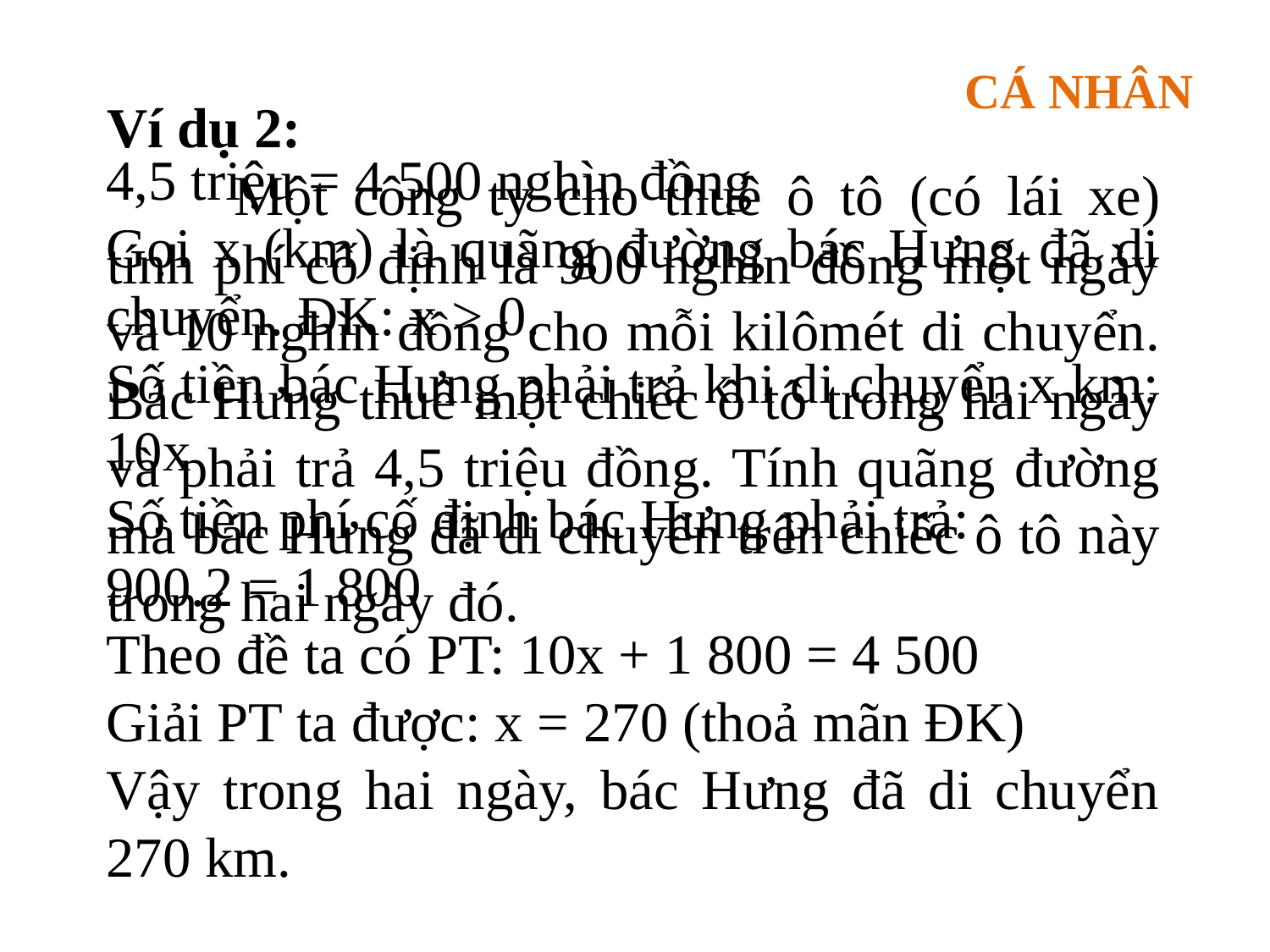

CÁ NHÂN
Ví dụ 2:
	Một công ty cho thuê ô tô (có lái xe) tính phí cố định là 900 nghìn đồng một ngày và 10 nghìn đồng cho mỗi kilômét di chuyển. Bác Hưng thuê một chiếc ô tô trong hai ngày và phải trả 4,5 triệu đồng. Tính quãng đường mà bác Hưng đã di chuyển trên chiếc ô tô này trong hai ngày đó.
4,5 triệu = 4 500 nghìn đồng
Gọi x (km) là quãng đường bác Hưng đã di chuyển. ĐK: x > 0.
Số tiền bác Hưng phải trả khi di chuyển x km: 10x
Số tiền phí cố định bác Hưng phải trả:
900.2 = 1 800
Theo đề ta có PT: 10x + 1 800 = 4 500
Giải PT ta được: x = 270 (thoả mãn ĐK)
Vậy trong hai ngày, bác Hưng đã di chuyển 270 km.